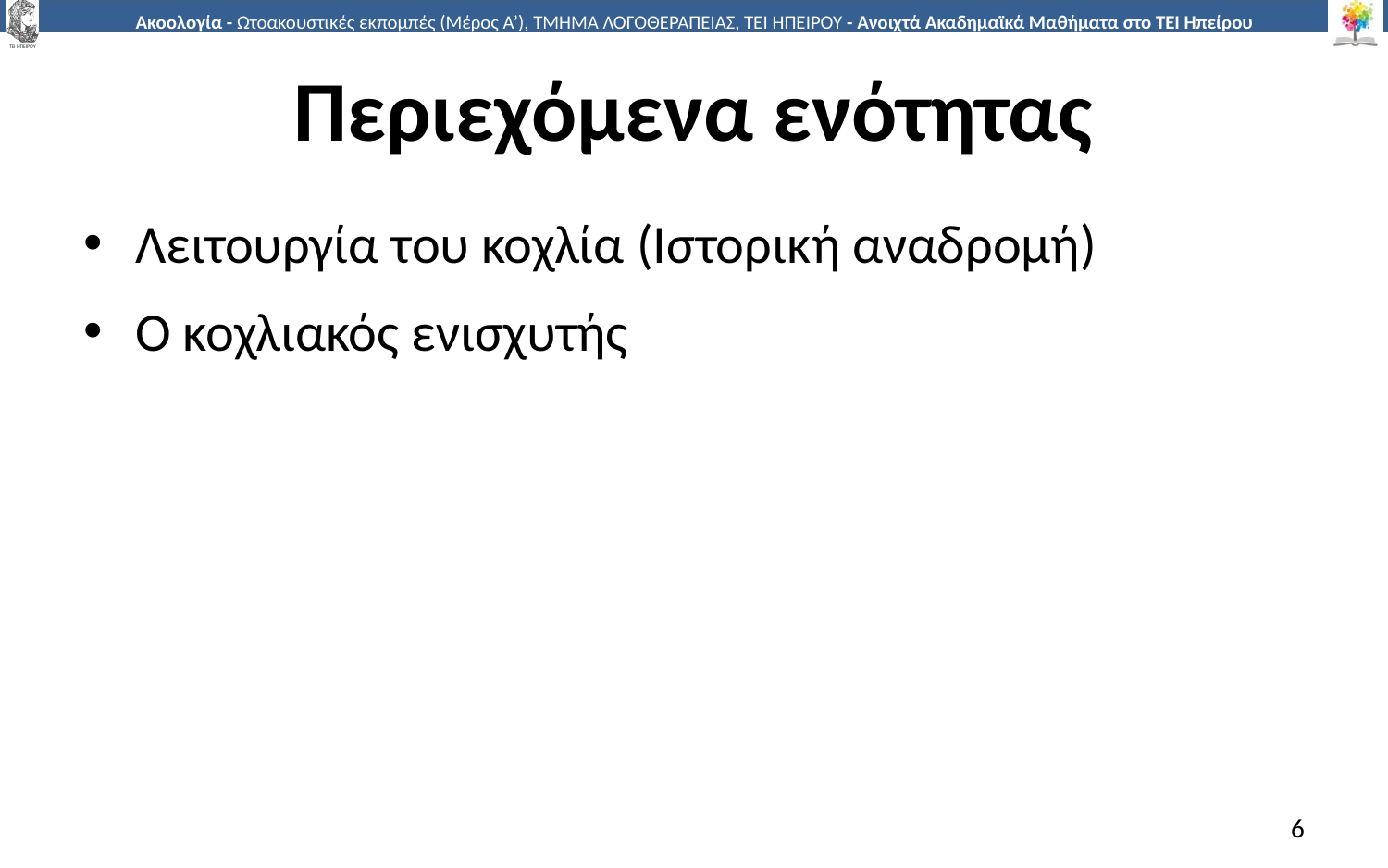

# Περιεχόμενα ενότητας
Λειτουργία του κοχλία (Ιστορική αναδρομή)
Ο κοχλιακός ενισχυτής
6